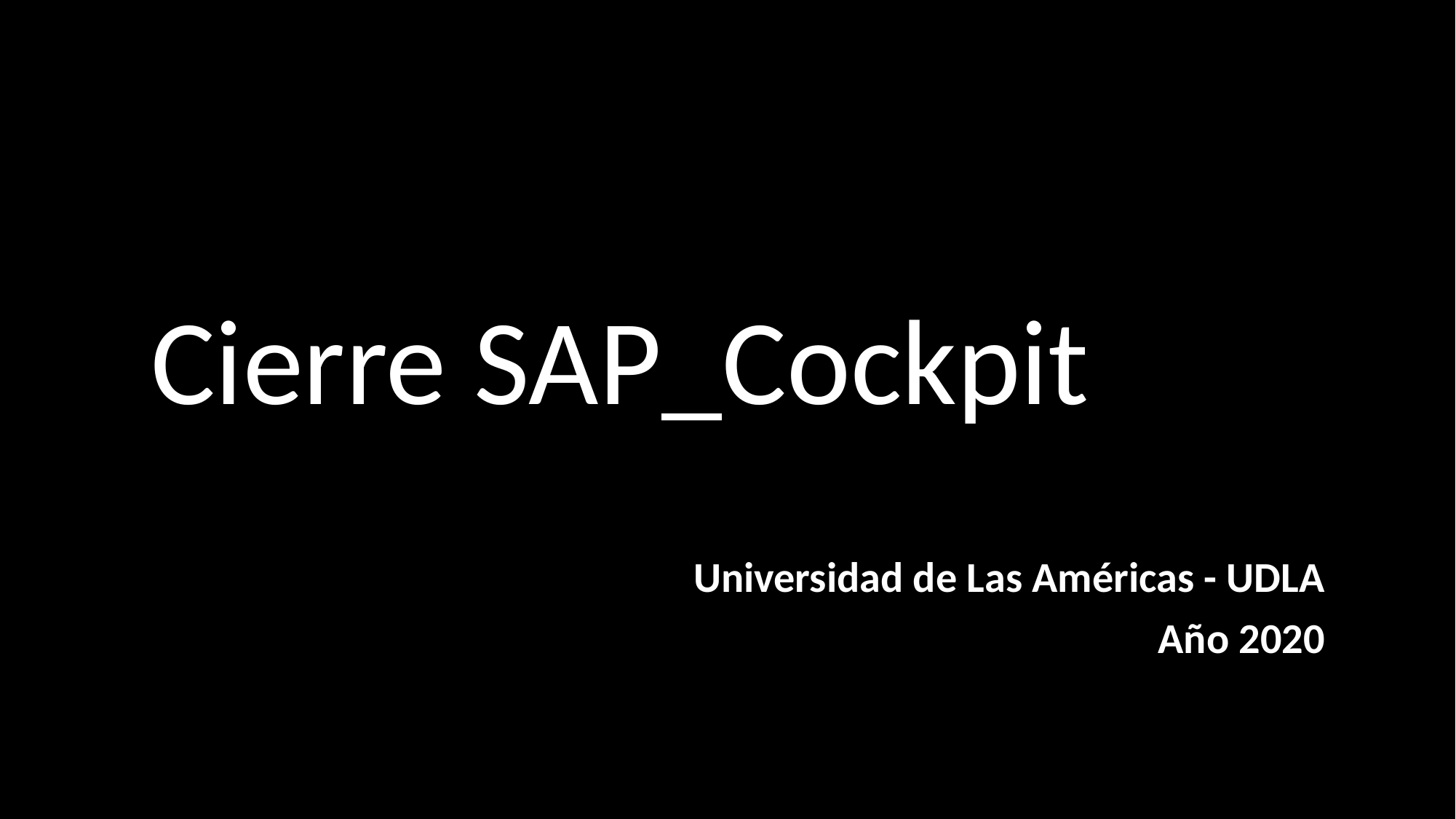

# Cierre SAP_Cockpit
Universidad de Las Américas - UDLA
Año 2020